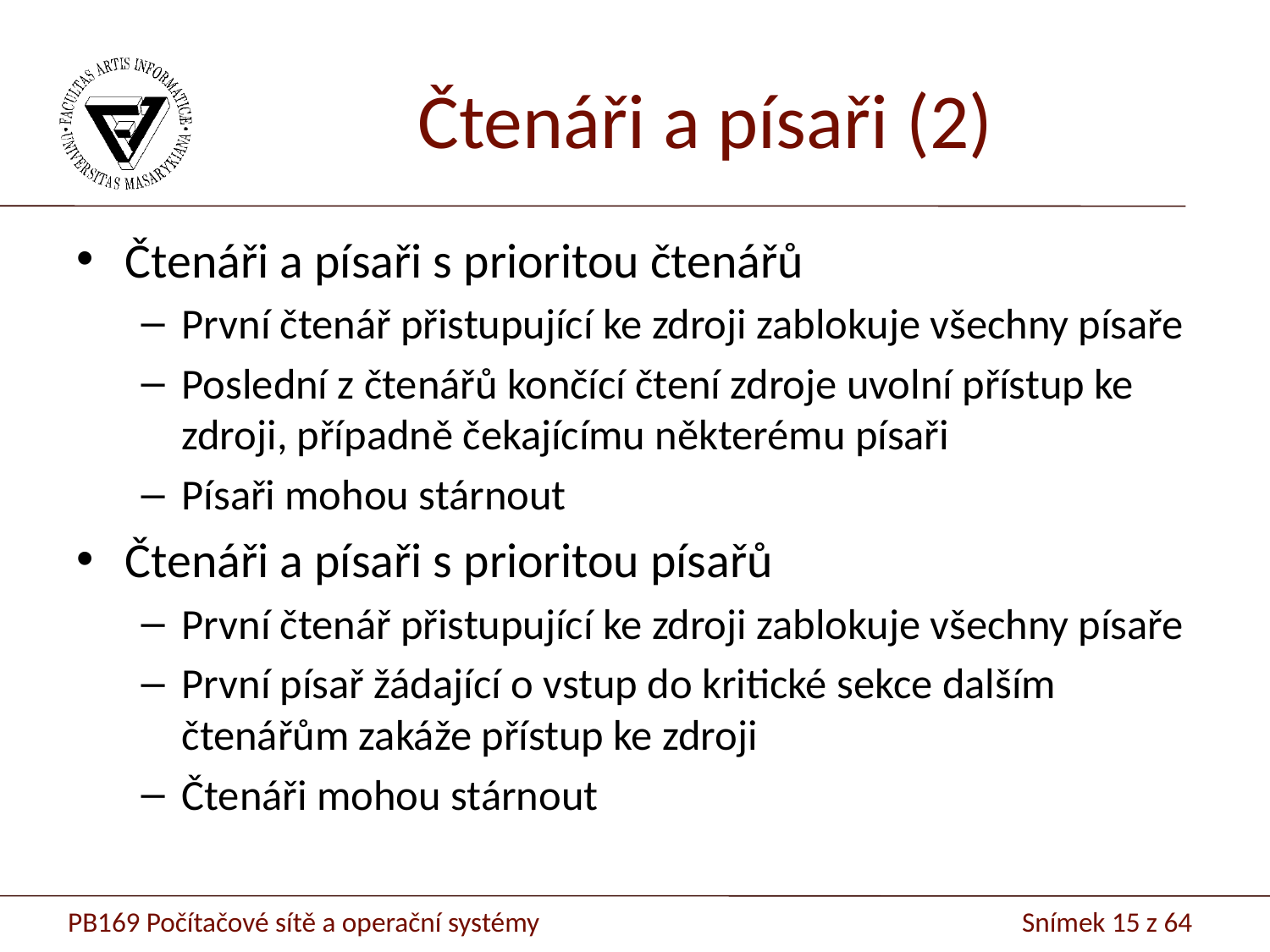

# Čtenáři a písaři (2)
Čtenáři a písaři s prioritou čtenářů
První čtenář přistupující ke zdroji zablokuje všechny písaře
Poslední z čtenářů končící čtení zdroje uvolní přístup ke zdroji, případně čekajícímu některému písaři
Písaři mohou stárnout
Čtenáři a písaři s prioritou písařů
První čtenář přistupující ke zdroji zablokuje všechny písaře
První písař žádající o vstup do kritické sekce dalším čtenářům zakáže přístup ke zdroji
Čtenáři mohou stárnout